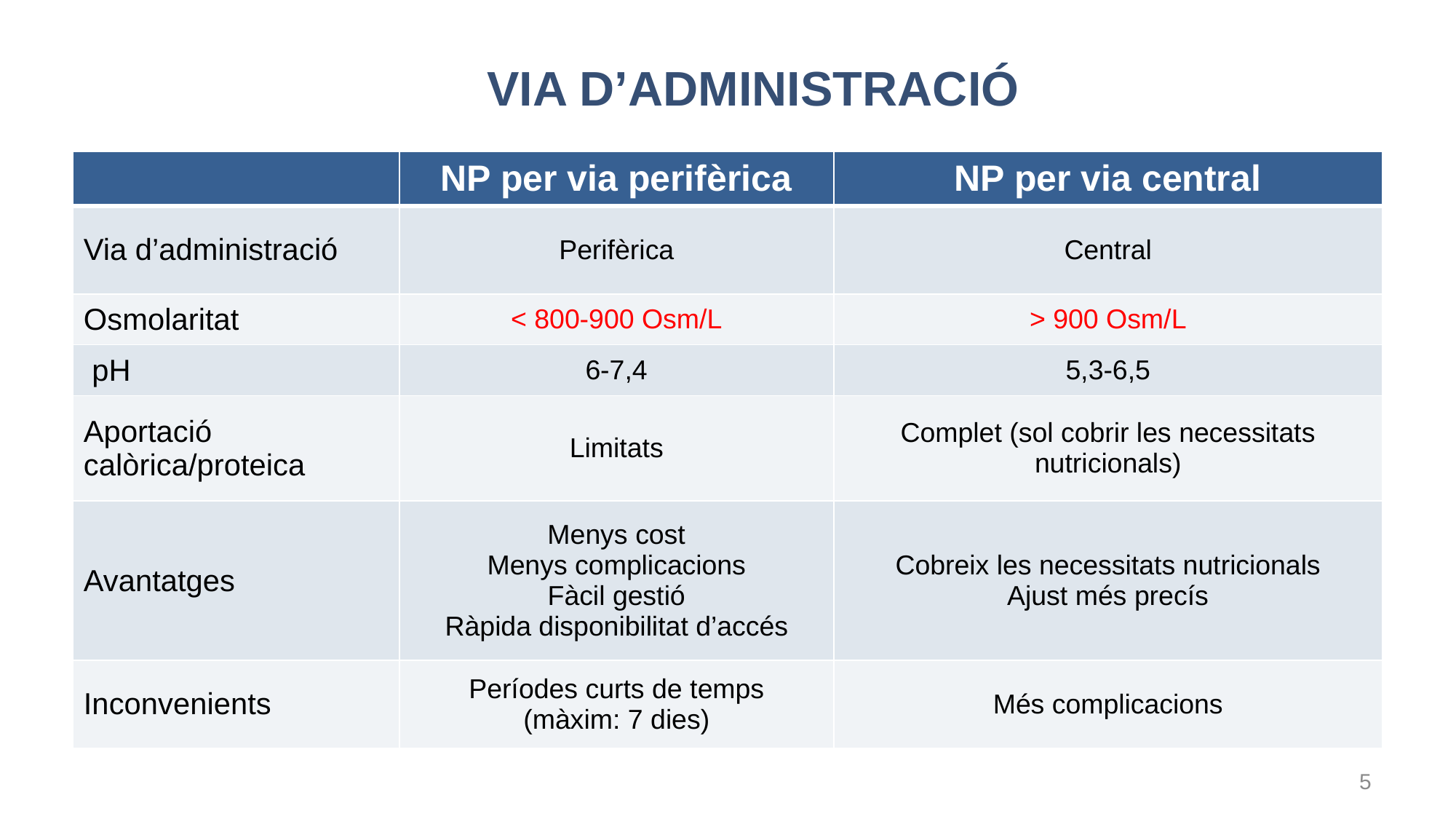

# VIA D’ADMINISTRACIÓ
|  | NP per via perifèrica | NP per via central |
| --- | --- | --- |
| Via d’administració | Perifèrica | Central |
| Osmolaritat | < 800-900 Osm/L | > 900 Osm/L |
| pH | 6-7,4 | 5,3-6,5 |
| Aportació calòrica/proteica | Limitats | Complet (sol cobrir les necessitats nutricionals) |
| Avantatges | Menys cost Menys complicacions Fàcil gestió Ràpida disponibilitat d’accés | Cobreix les necessitats nutricionals Ajust més precís |
| Inconvenients | Períodes curts de temps (màxim: 7 dies) | Més complicacions |
5